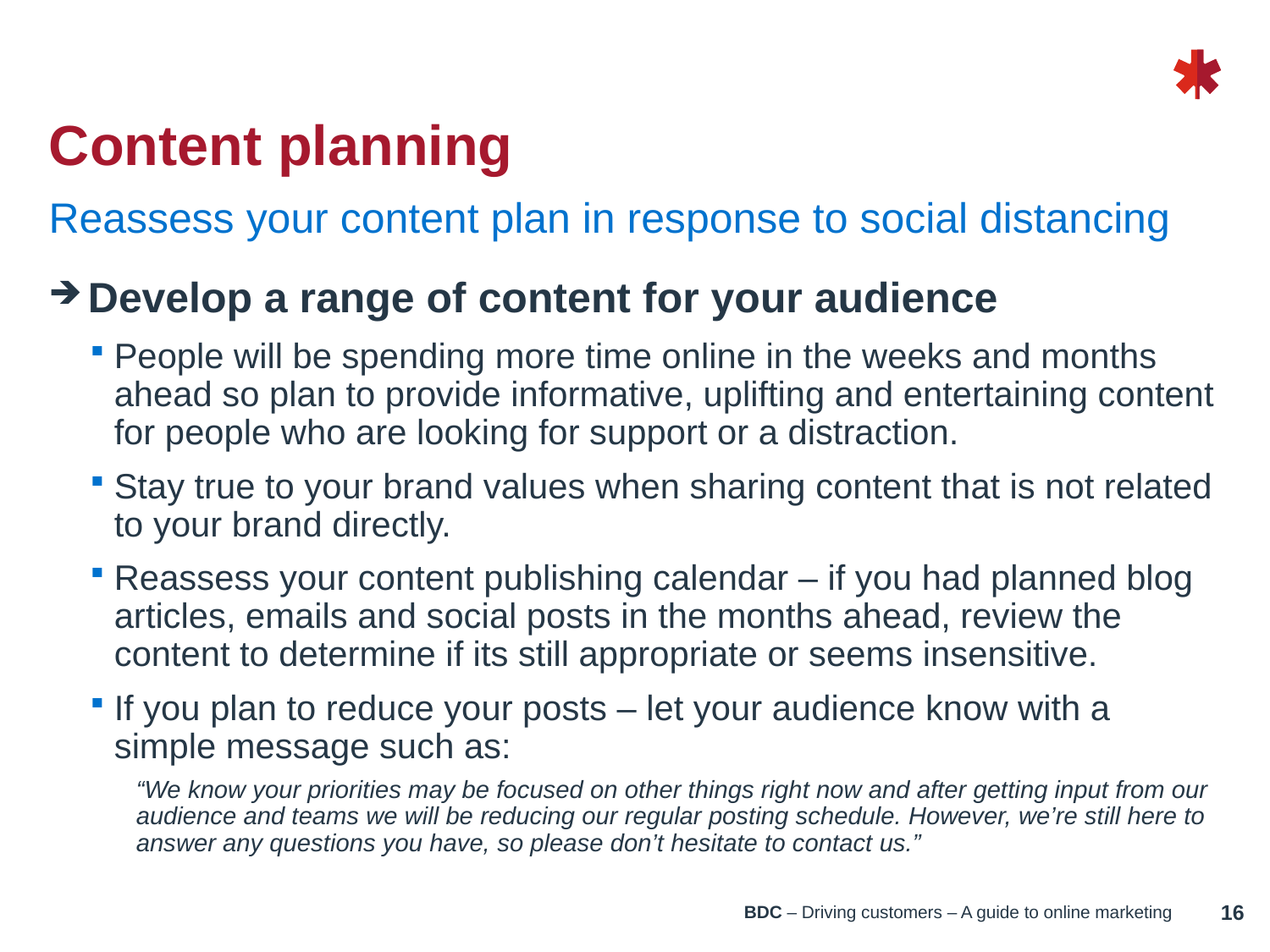

# Content planning
Reassess your content plan in response to social distancing

Develop a range of content for your audience
People will be spending more time online in the weeks and months ahead so plan to provide informative, uplifting and entertaining content for people who are looking for support or a distraction.
Stay true to your brand values when sharing content that is not related to your brand directly.
Reassess your content publishing calendar – if you had planned blog articles, emails and social posts in the months ahead, review the content to determine if its still appropriate or seems insensitive.
If you plan to reduce your posts – let your audience know with a simple message such as:
“We know your priorities may be focused on other things right now and after getting input from our audience and teams we will be reducing our regular posting schedule. However, we’re still here to answer any questions you have, so please don’t hesitate to contact us.”